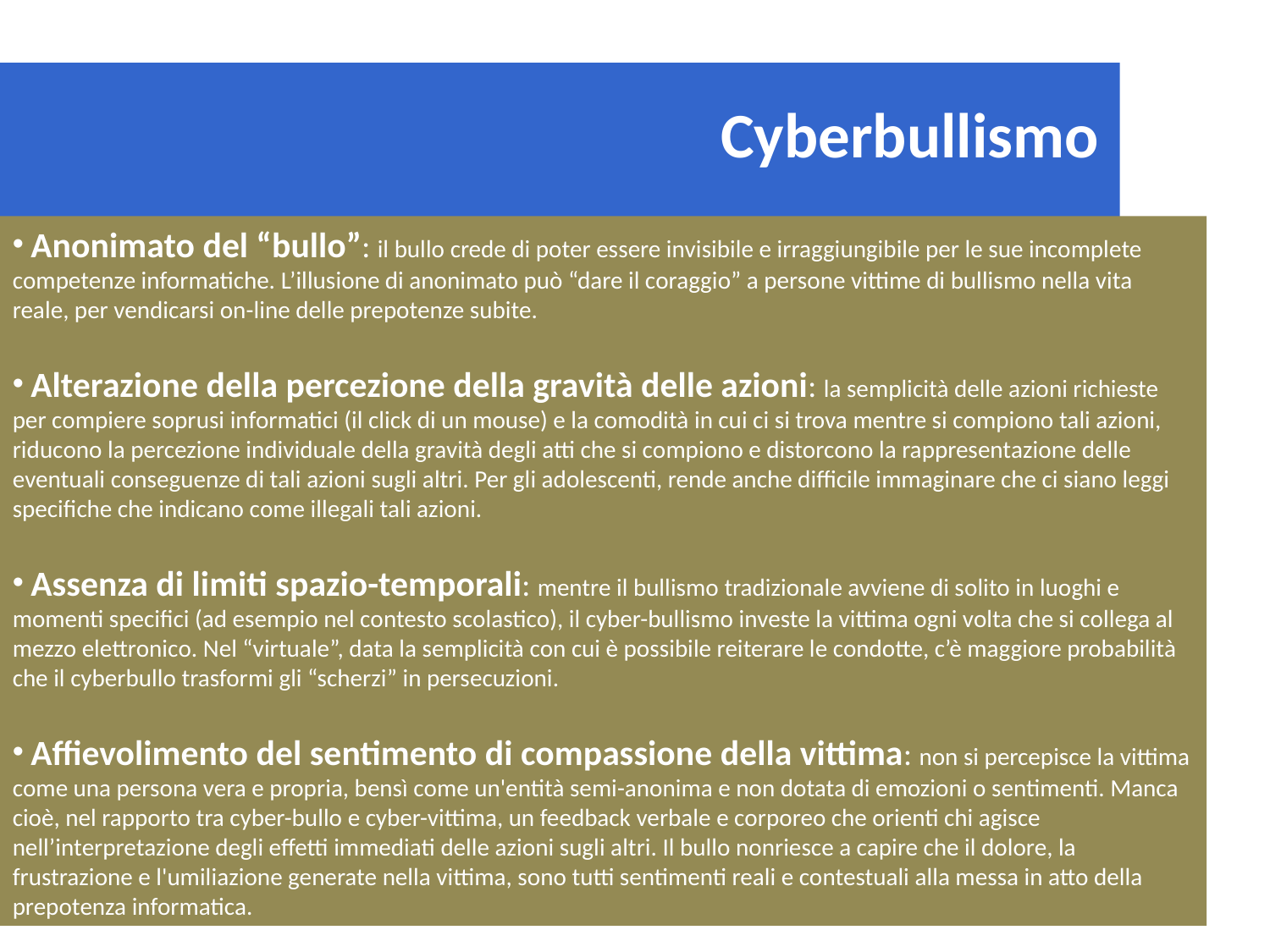

Cyberbullismo
 Anonimato del “bullo”: il bullo crede di poter essere invisibile e irraggiungibile per le sue incomplete competenze informatiche. L’illusione di anonimato può “dare il coraggio” a persone vittime di bullismo nella vita reale, per vendicarsi on-line delle prepotenze subite.

 Alterazione della percezione della gravità delle azioni: la semplicità delle azioni richieste per compiere soprusi informatici (il click di un mouse) e la comodità in cui ci si trova mentre si compiono tali azioni, riducono la percezione individuale della gravità degli atti che si compiono e distorcono la rappresentazione delle eventuali conseguenze di tali azioni sugli altri. Per gli adolescenti, rende anche difficile immaginare che ci siano leggi specifiche che indicano come illegali tali azioni.

 Assenza di limiti spazio-temporali: mentre il bullismo tradizionale avviene di solito in luoghi e momenti specifici (ad esempio nel contesto scolastico), il cyber-bullismo investe la vittima ogni volta che si collega al mezzo elettronico. Nel “virtuale”, data la semplicità con cui è possibile reiterare le condotte, c’è maggiore probabilità che il cyberbullo trasformi gli “scherzi” in persecuzioni.

 Affievolimento del sentimento di compassione della vittima: non si percepisce la vittima come una persona vera e propria, bensì come un'entità semi-anonima e non dotata di emozioni o sentimenti. Manca cioè, nel rapporto tra cyber-bullo e cyber-vittima, un feedback verbale e corporeo che orienti chi agisce nell’interpretazione degli effetti immediati delle azioni sugli altri. Il bullo nonriesce a capire che il dolore, la frustrazione e l'umiliazione generate nella vittima, sono tutti sentimenti reali e contestuali alla messa in atto della prepotenza informatica.